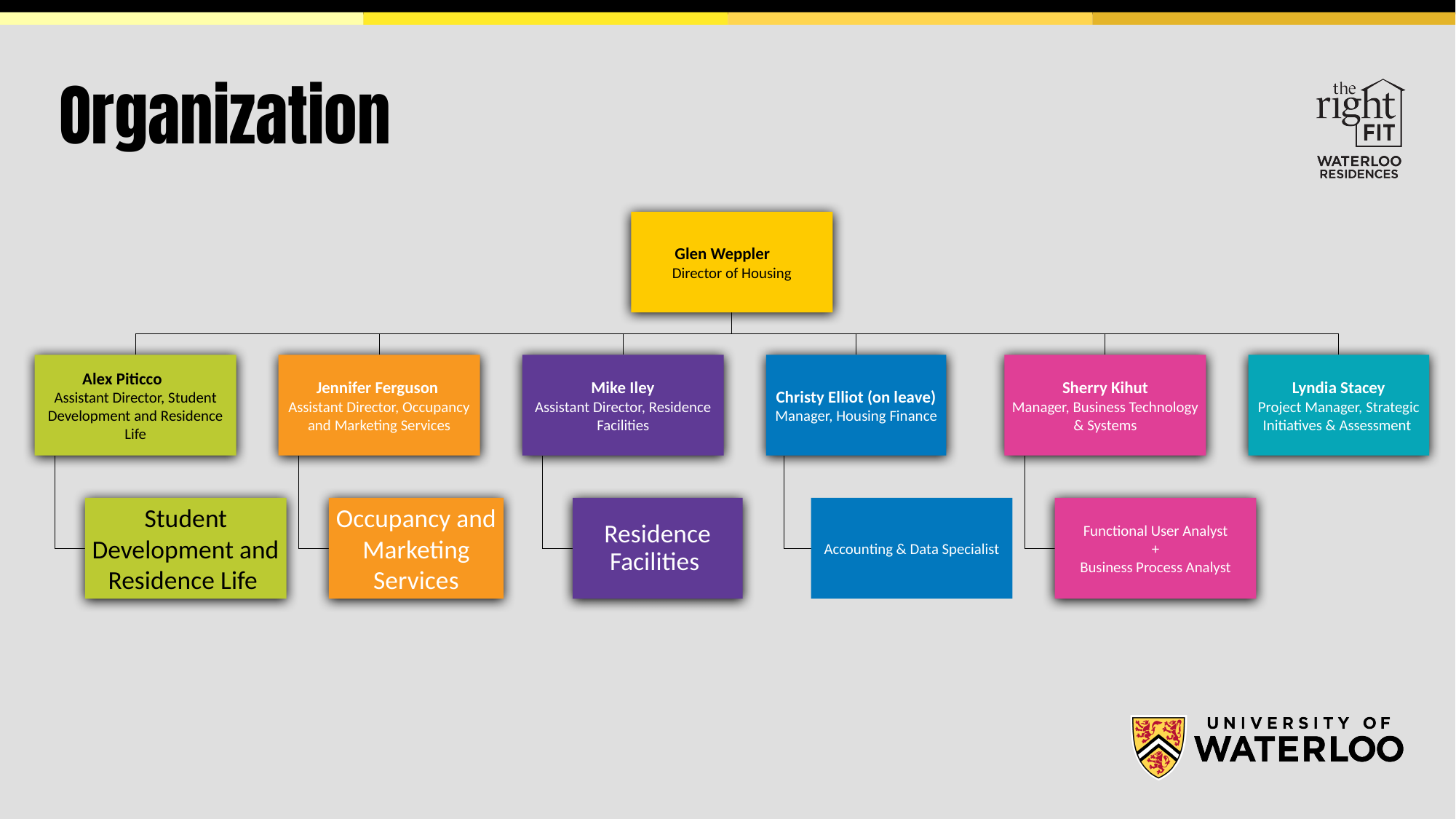

Glen Weppler
Director of Housing
Alex Piticco
Assistant Director, Student Development and Residence Life
Student Development and Residence Life
Jennifer Ferguson
Assistant Director, Occupancy and Marketing Services
Occupancy and Marketing Services
Mike Iley
Assistant Director, Residence Facilities
Residence Facilities
Christy Elliot (on leave)
Manager, Housing Finance
Accounting & Data Specialist
Sherry Kihut
Manager, Business Technology & Systems
Functional User Analyst
+
Business Process Analyst
Lyndia Stacey
Project Manager, Strategic Initiatives & Assessment
Organization